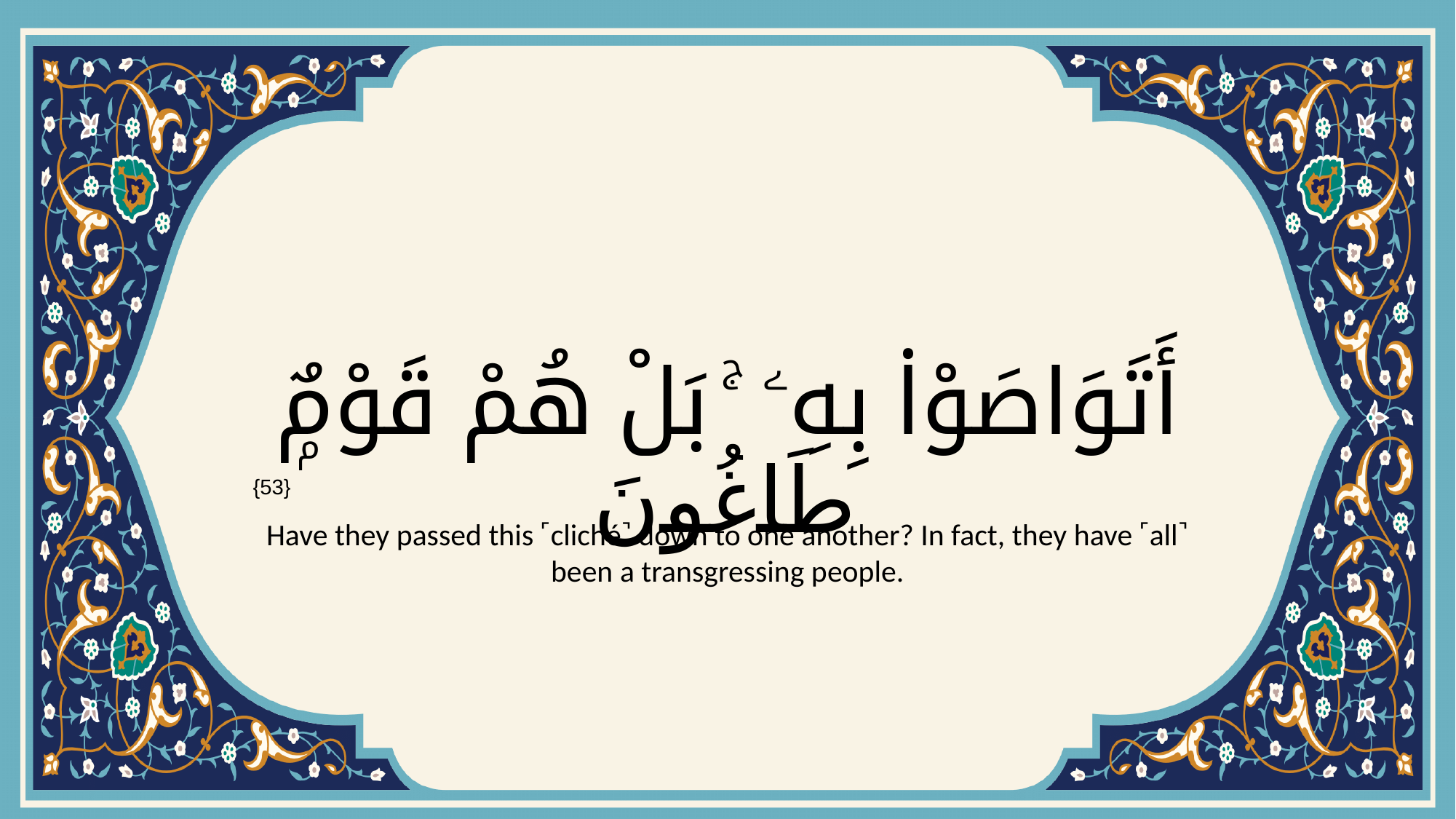

# أَتَوَاصَوْا۟ بِهِۦ ۚ بَلْ هُمْ قَوْمٌۭ طَاغُونَ
{53}
Have they passed this ˹cliché˺ down to one another? In fact, they have ˹all˺ been a transgressing people.